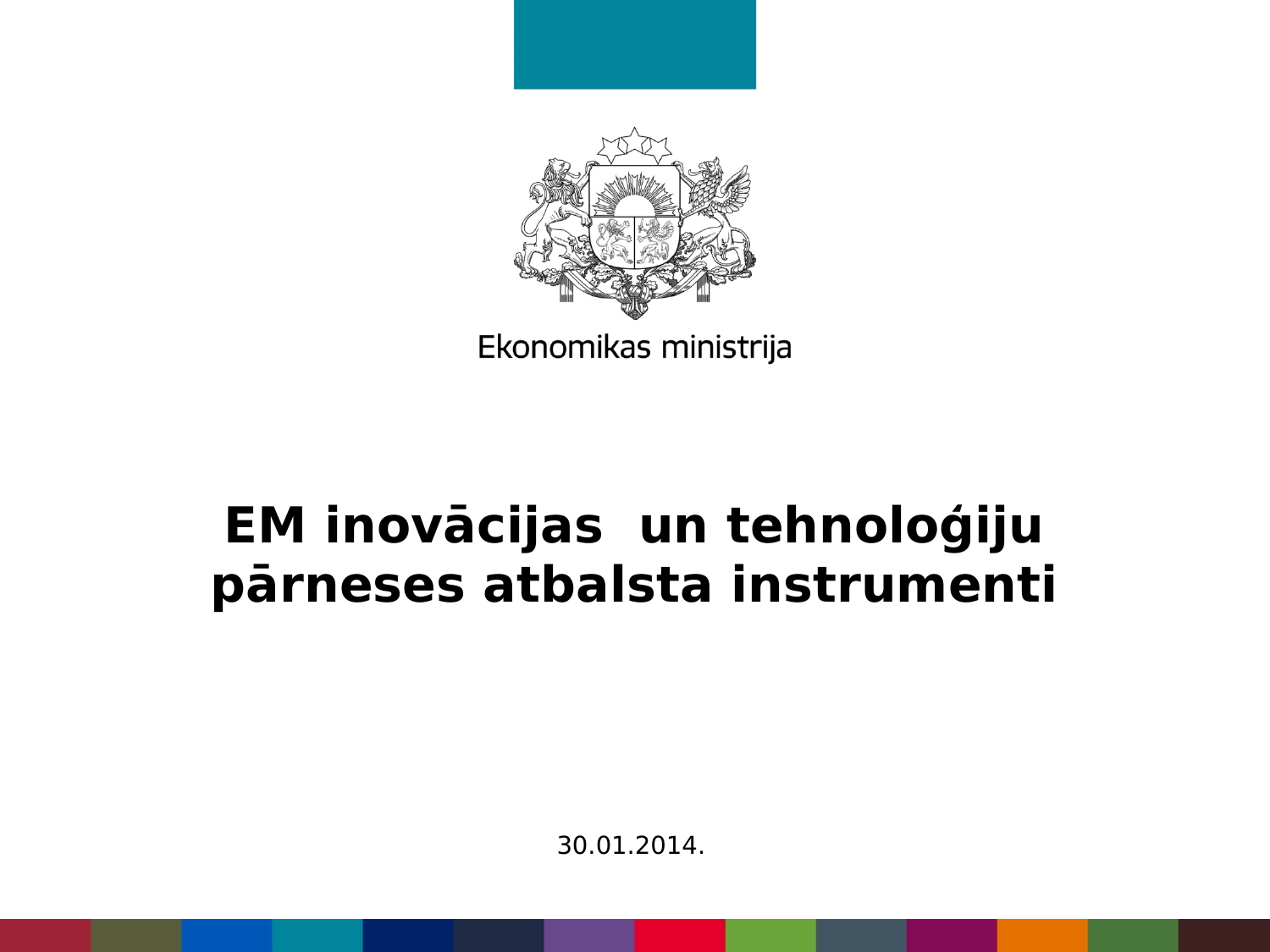

# EM inovācijas  un tehnoloģiju pārneses atbalsta instrumenti

30.01.2014.